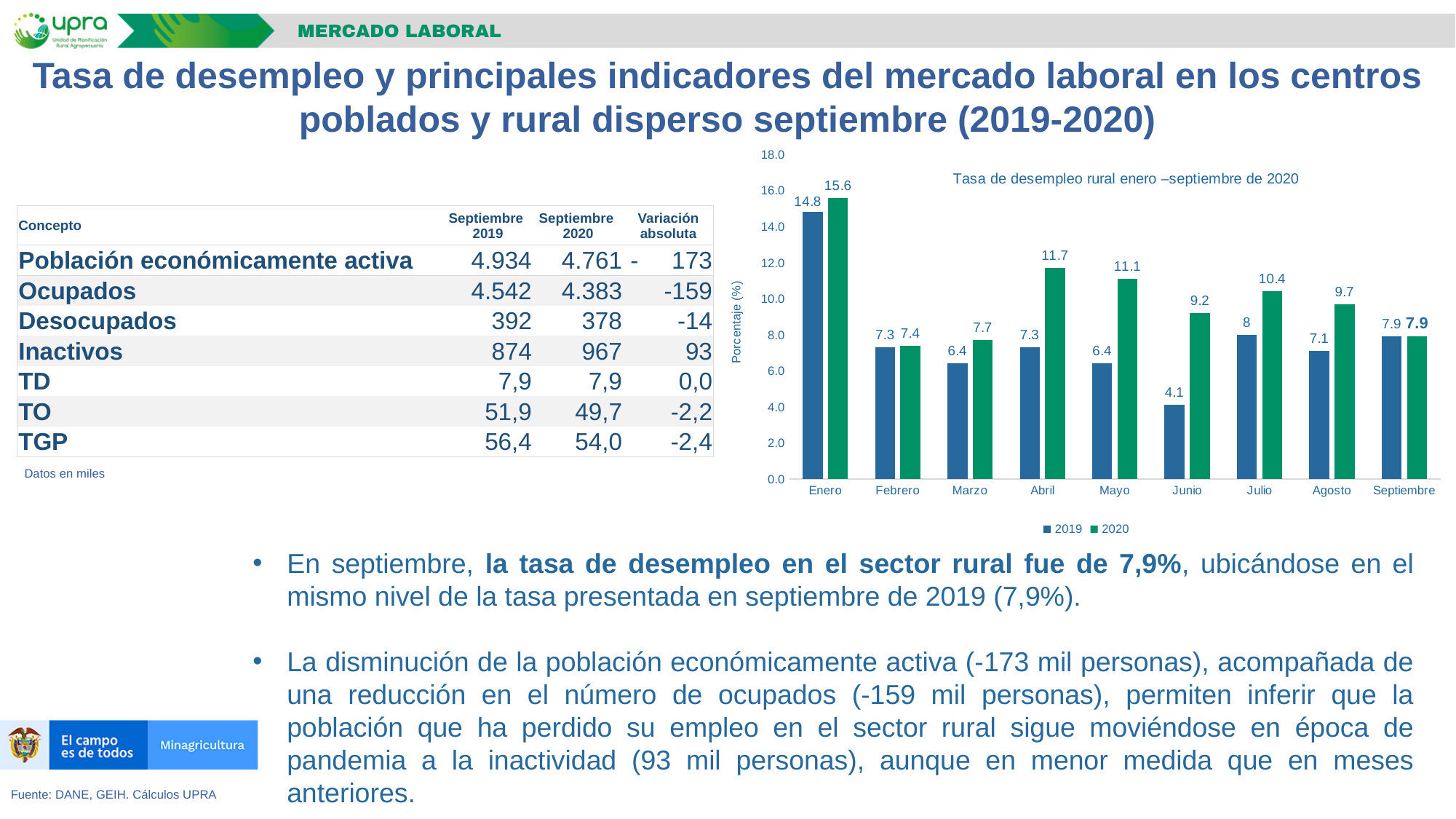

MERCADO LABORAL
Tasa de desempleo y principales indicadores del mercado laboral en los centros poblados y rural disperso septiembre (2019-2020)

### Chart: Tasa de desempleo rural enero –septiembre de 2020

| Category | 2019 | 2020 |
|---|---|---|
| Enero | 14.8 | 15.6 |
| Febrero | 7.3 | 7.4 |
| Marzo | 6.4 | 7.7 |
| Abril | 7.3 | 11.7 |
| Mayo | 6.4 | 11.1 |
| Junio | 4.1 | 9.2 |
| Julio | 8.0 | 10.4 |
| Agosto | 7.1 | 9.7 |
| Septiembre | 7.9 | 7.9 |
| Concepto | Septiembre 2019 | Septiembre 2020 | Variación absoluta |
| --- | --- | --- | --- |
| Población económicamente activa | 4.934 | 4.761 | - 173 |
| Ocupados | 4.542 | 4.383 | -159 |
| Desocupados | 392 | 378 | -14 |
| Inactivos | 874 | 967 | 93 |
| TD | 7,9 | 7,9 | 0,0 |
| TO | 51,9 | 49,7 | -2,2 |
| TGP | 56,4 | 54,0 | -2,4 |
Datos en miles
En septiembre, la tasa de desempleo en el sector rural fue de 7,9%, ubicándose en el mismo nivel de la tasa presentada en septiembre de 2019 (7,9%).

La disminución de la población económicamente activa (-173 mil personas), acompañada de una reducción en el número de ocupados (-159 mil personas), permiten inferir que la población que ha perdido su empleo en el sector rural sigue moviéndose en época de pandemia a la inactividad (93 mil personas), aunque en menor medida que en meses anteriores.
Fuente: DANE, GEIH. Cálculos UPRA